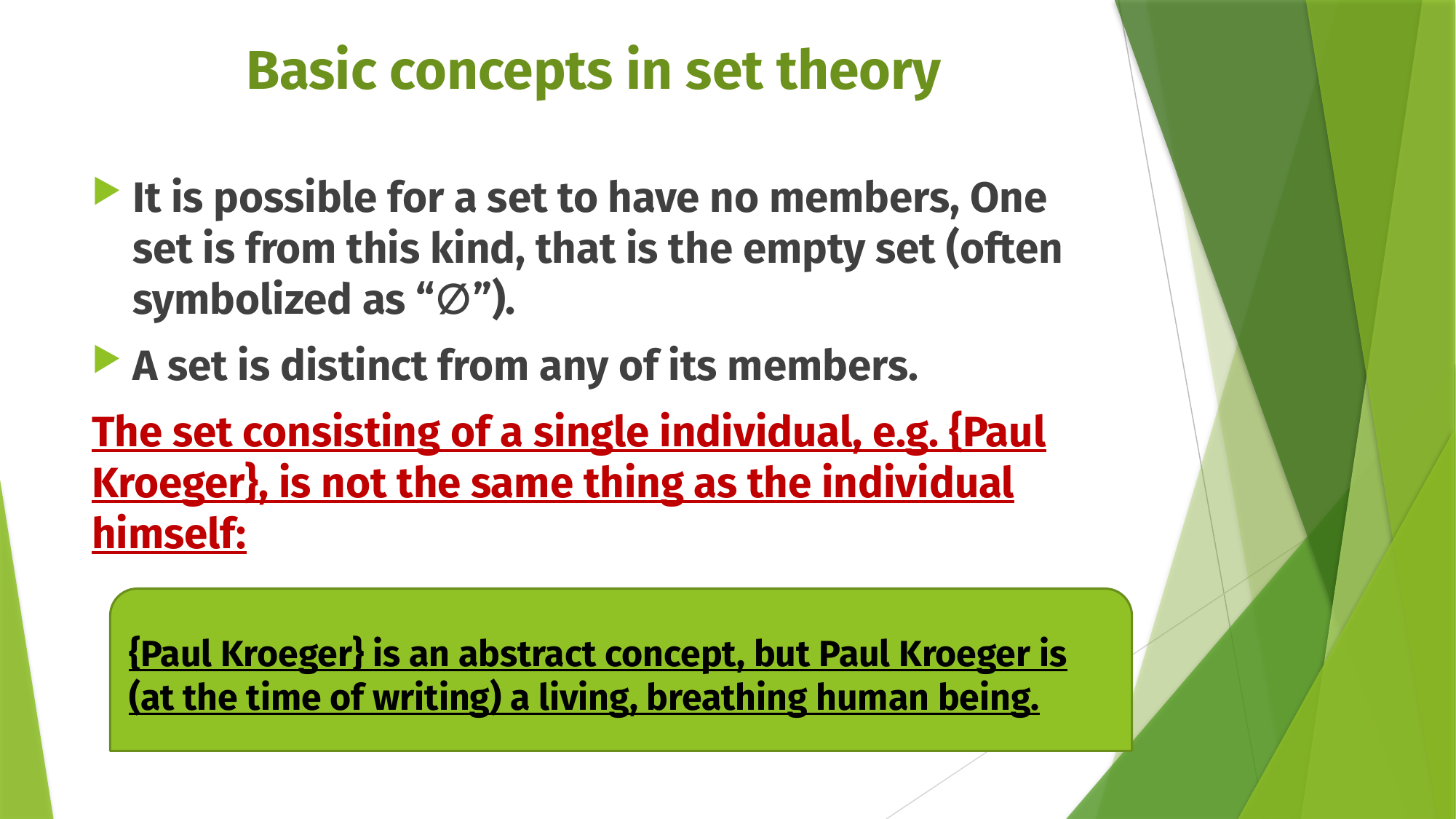

# Basic concepts in set theory
It is possible for a set to have no members, One set is from this kind, that is the empty set (often symbolized as “∅”).
A set is distinct from any of its members.
The set consisting of a single individual, e.g. {Paul Kroeger}, is not the same thing as the individual himself:
{Paul Kroeger} is an abstract concept, but Paul Kroeger is (at the time of writing) a living, breathing human being.